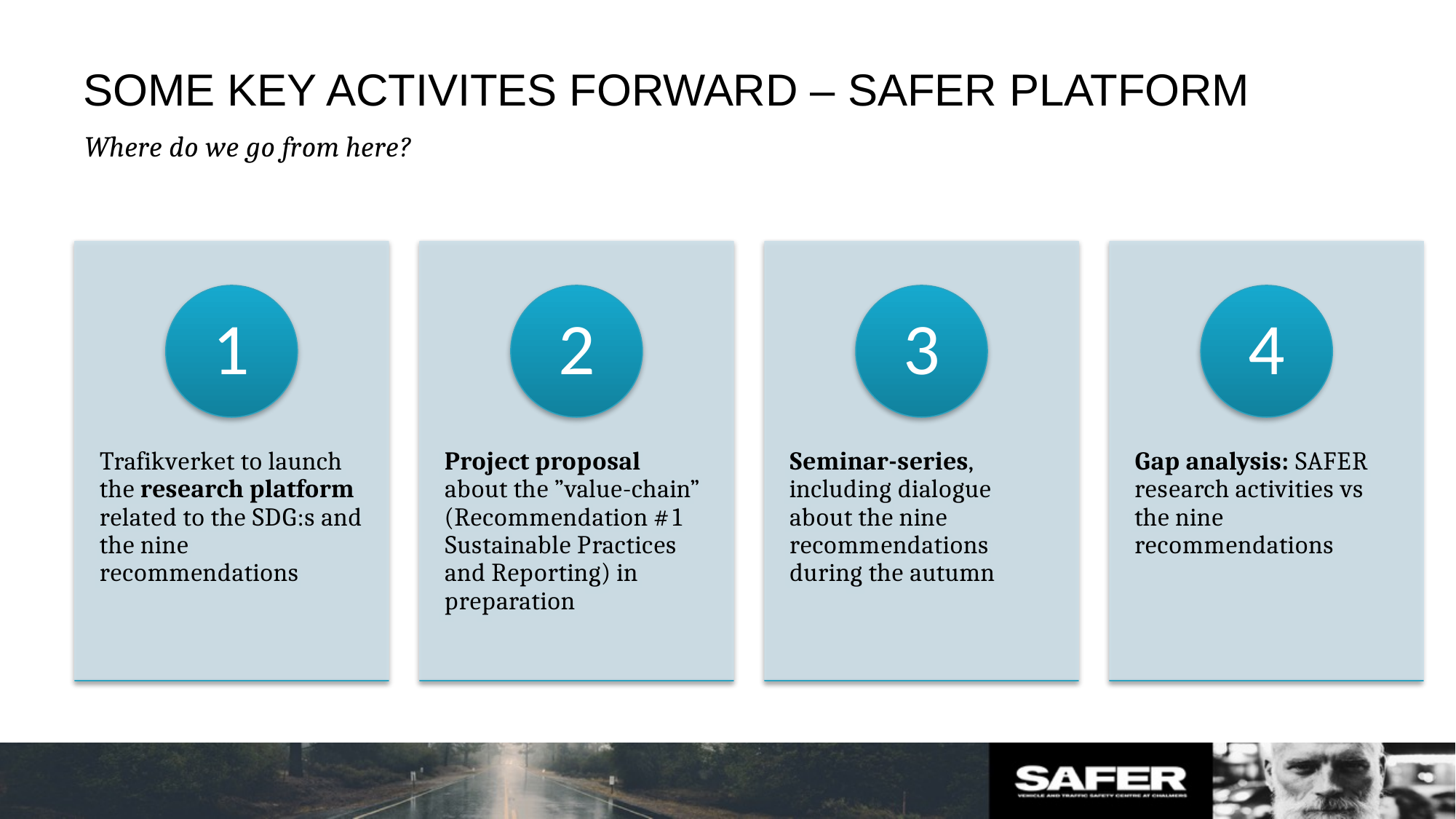

# SOME KEY ACTIVITES FORWARD – SAFER PLATFORM Where do we go from here?
Trafikverket to launch the research platform related to the SDG:s and the nine recommendations
1
Project proposal about the ”value-chain” (Recommendation #1 Sustainable Practices and Reporting) in preparation
2
Seminar-series, including dialogue about the nine recommendations during the autumn
3
Gap analysis: SAFER research activities vs the nine recommendations
4